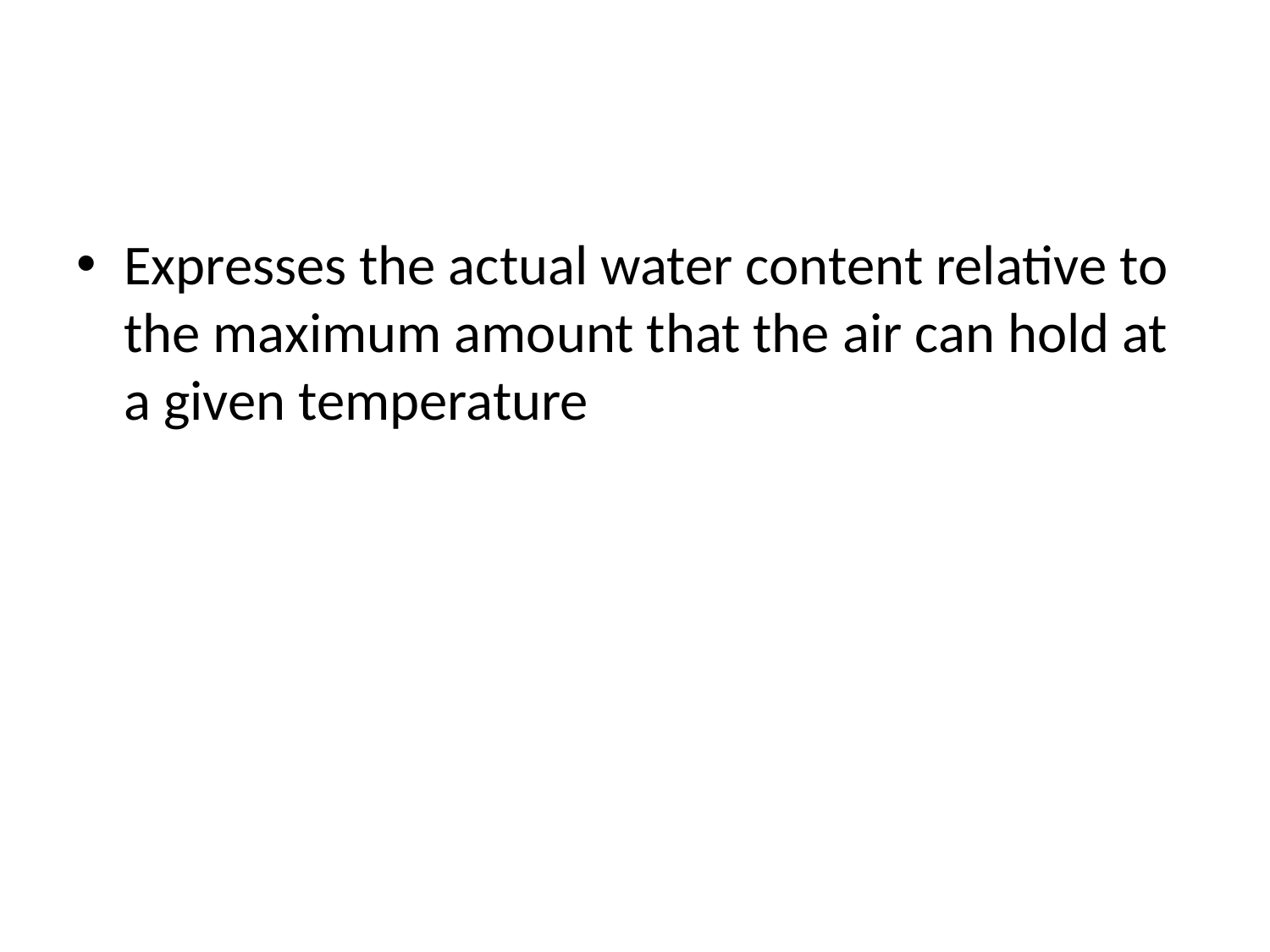

#
Expresses the actual water content relative to the maximum amount that the air can hold at a given temperature